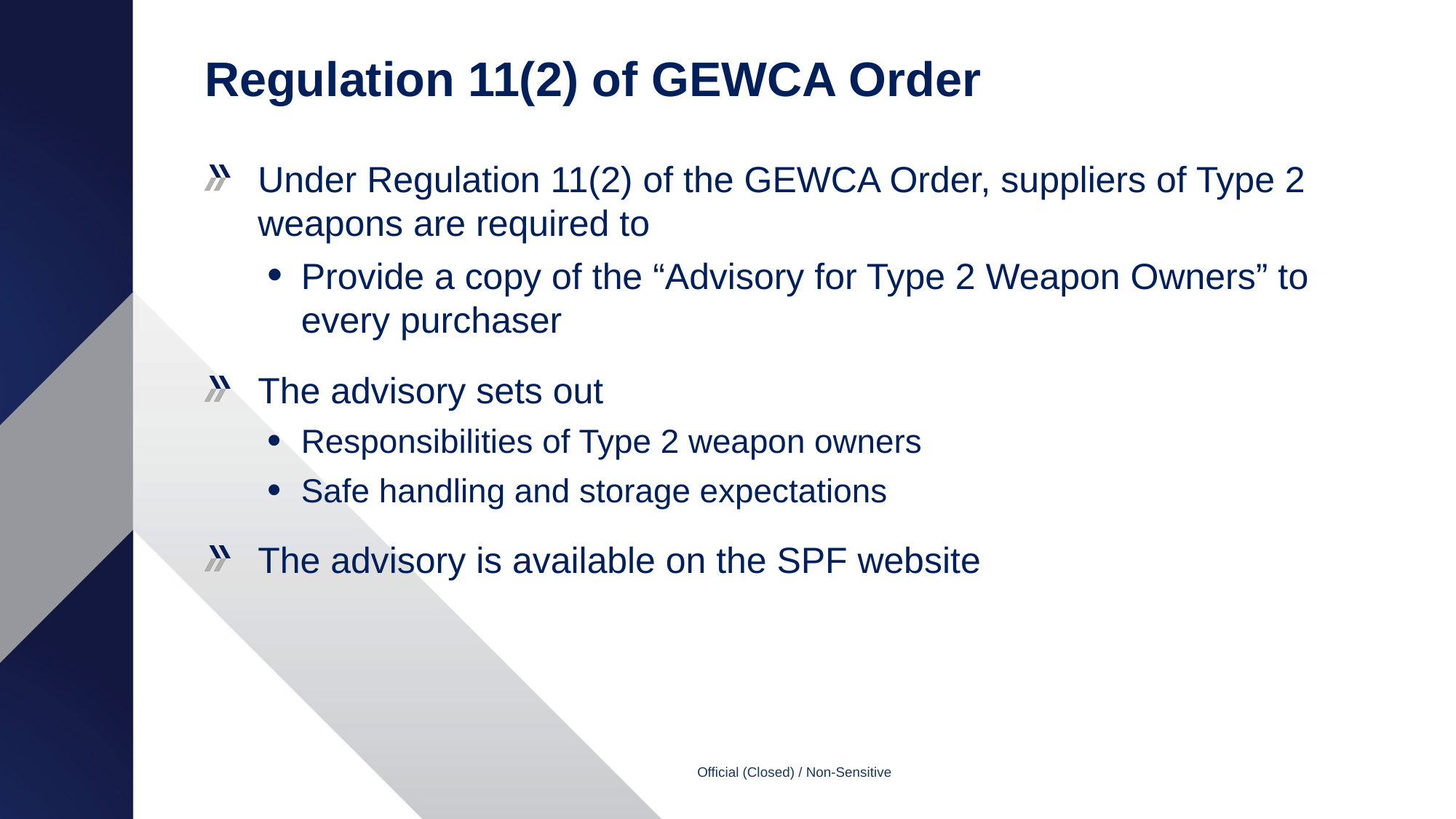

# Regulation 11(2) of GEWCA Order
Under Regulation 11(2) of the GEWCA Order, suppliers of Type 2 weapons are required to
Provide a copy of the “Advisory for Type 2 Weapon Owners” to every purchaser
The advisory sets out
Responsibilities of Type 2 weapon owners
Safe handling and storage expectations
The advisory is available on the SPF website

Official (Closed) / Non-Sensitive